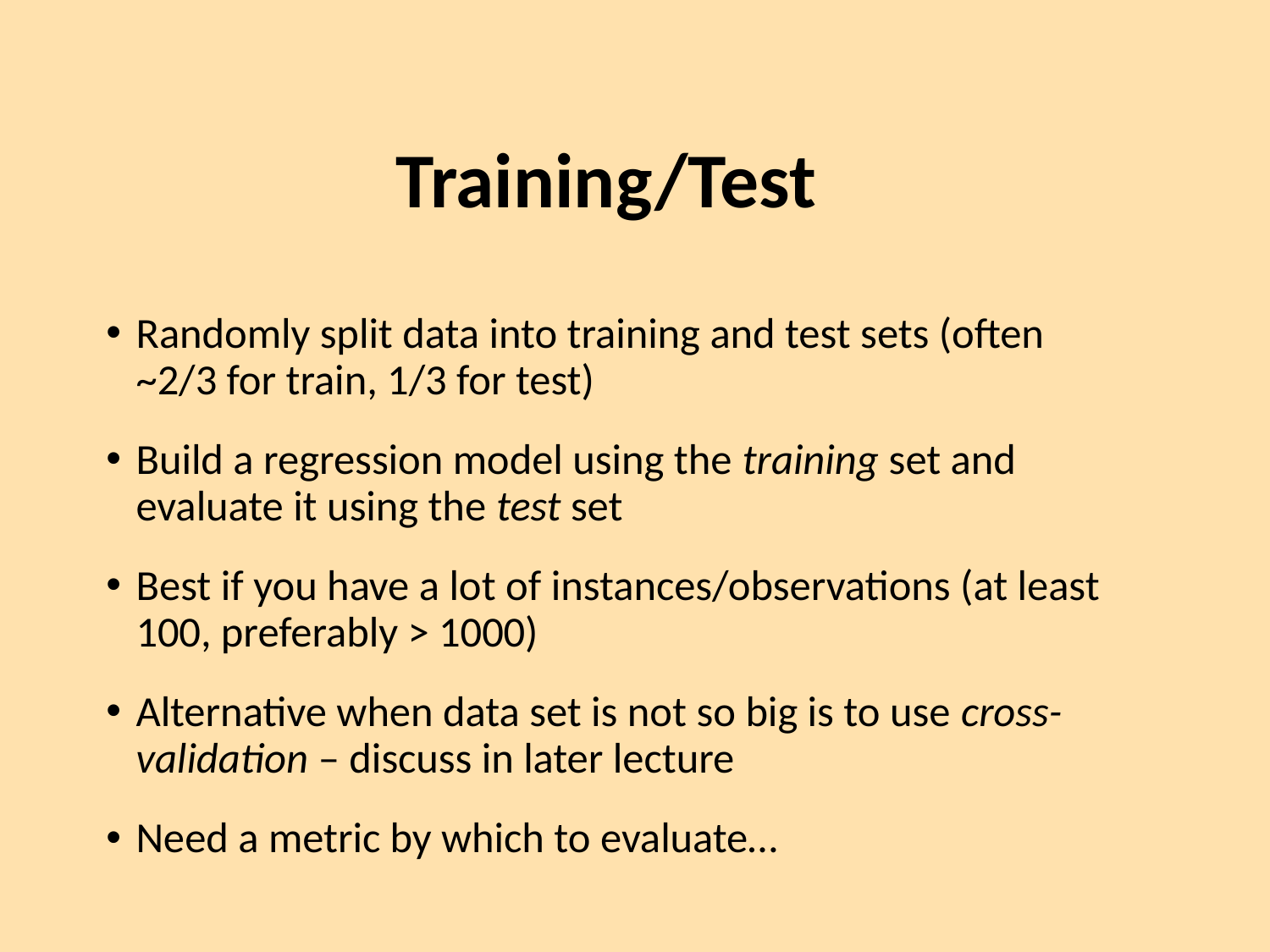

# Training/Test
Randomly split data into training and test sets (often ~2/3 for train, 1/3 for test)
Build a regression model using the training set and evaluate it using the test set
Best if you have a lot of instances/observations (at least 100, preferably > 1000)
Alternative when data set is not so big is to use cross-validation – discuss in later lecture
Need a metric by which to evaluate…